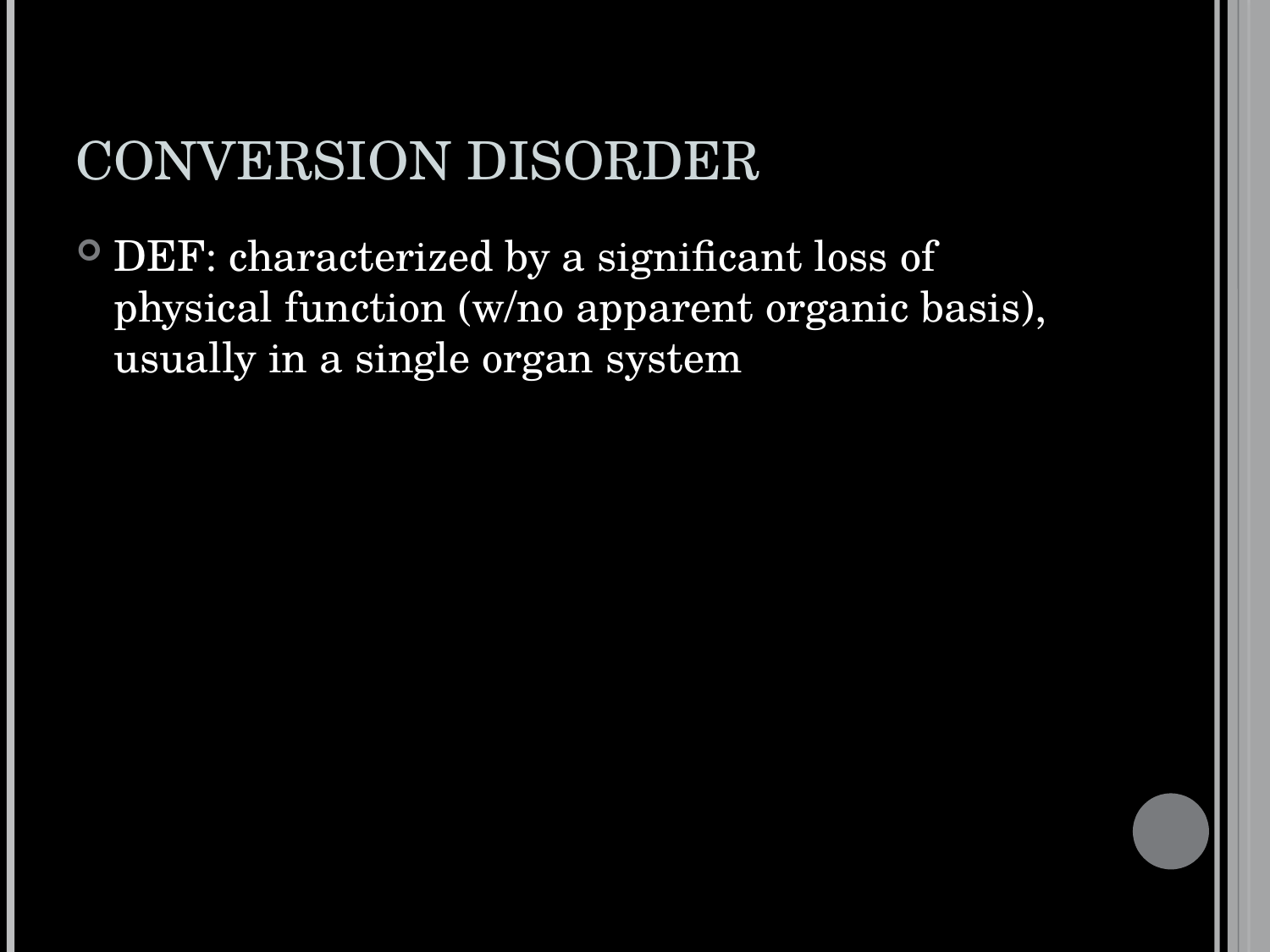

# CONVERSION DISORDER
DEF: characterized by a significant loss of physical function (w/no apparent organic basis), usually in a single organ system